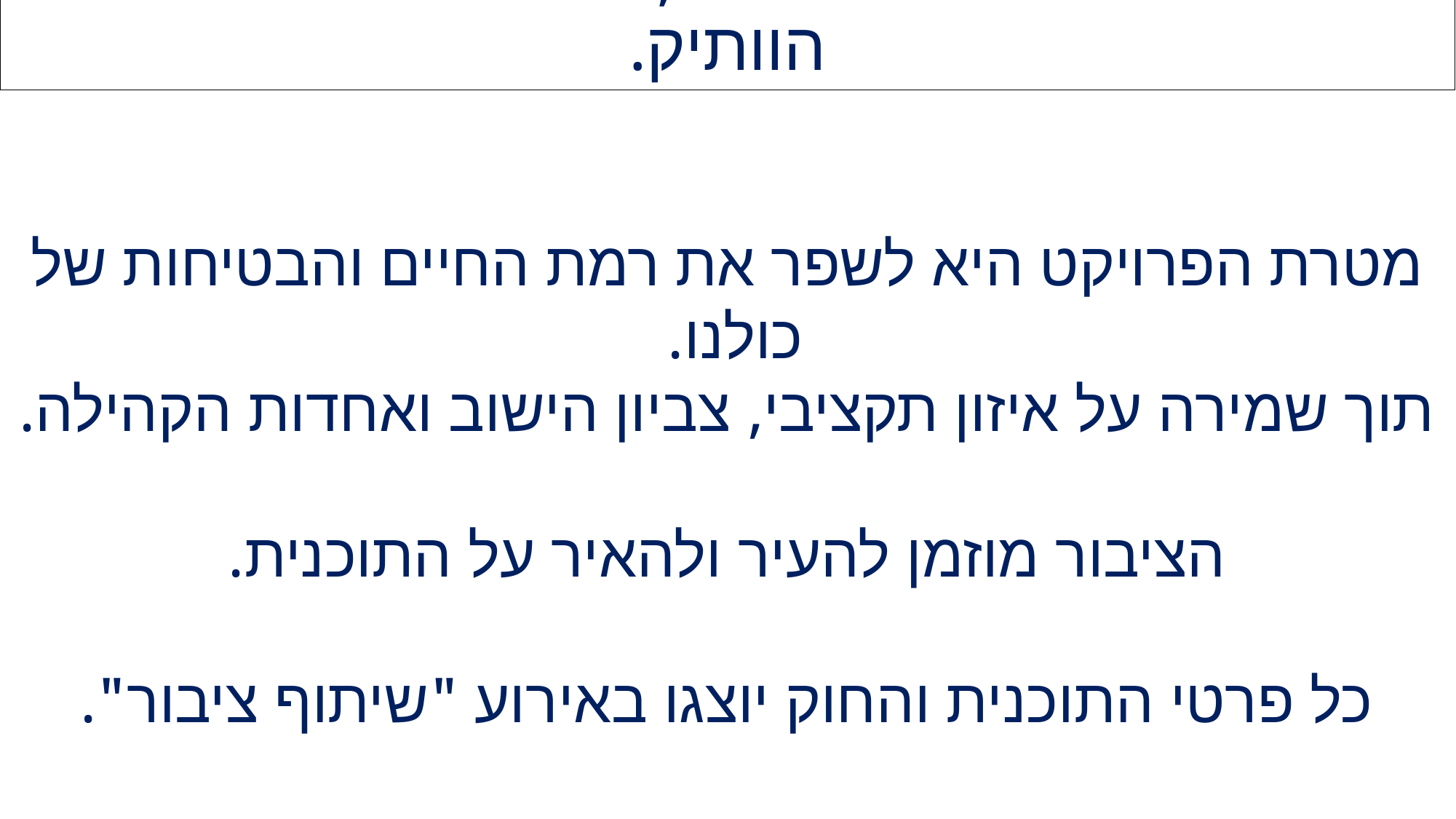

# נהלל חידוש ושיפור כבישים, מדרכות וחניות בעיגול הוותיק.

מטרת הפרויקט היא לשפר את רמת החיים והבטיחות של כולנו.
תוך שמירה על איזון תקציבי, צביון הישוב ואחדות הקהילה.

הציבור מוזמן להעיר ולהאיר על התוכנית.

כל פרטי התוכנית והחוק יוצגו באירוע "שיתוף ציבור".